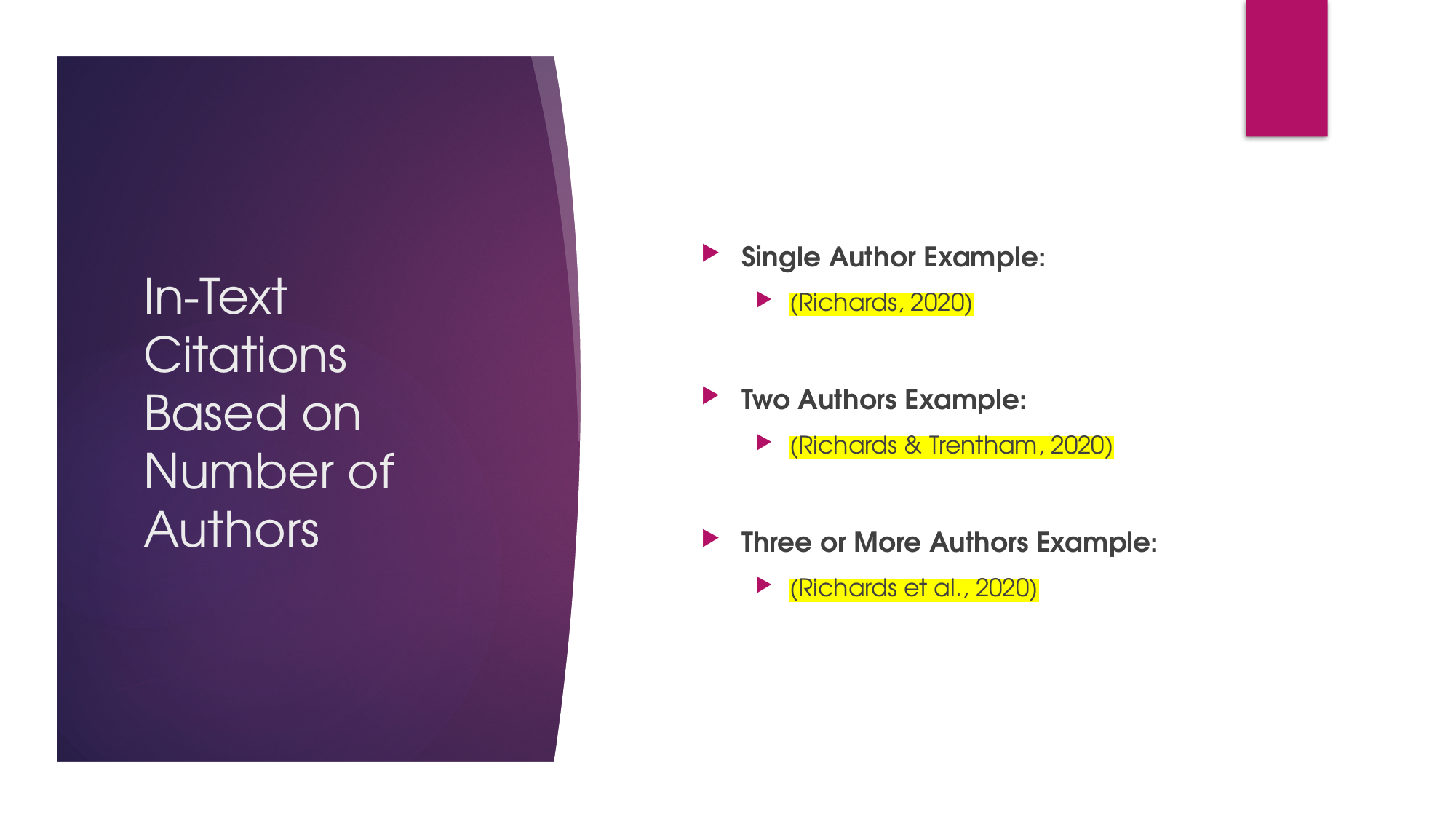

Single Author Example:
(Richards, 2020)

Two Authors Example:
(Richards & Trentham, 2020)

Three or More Authors Example:
(Richards et al., 2020)

# In-Text Citations Based on Number of Authors